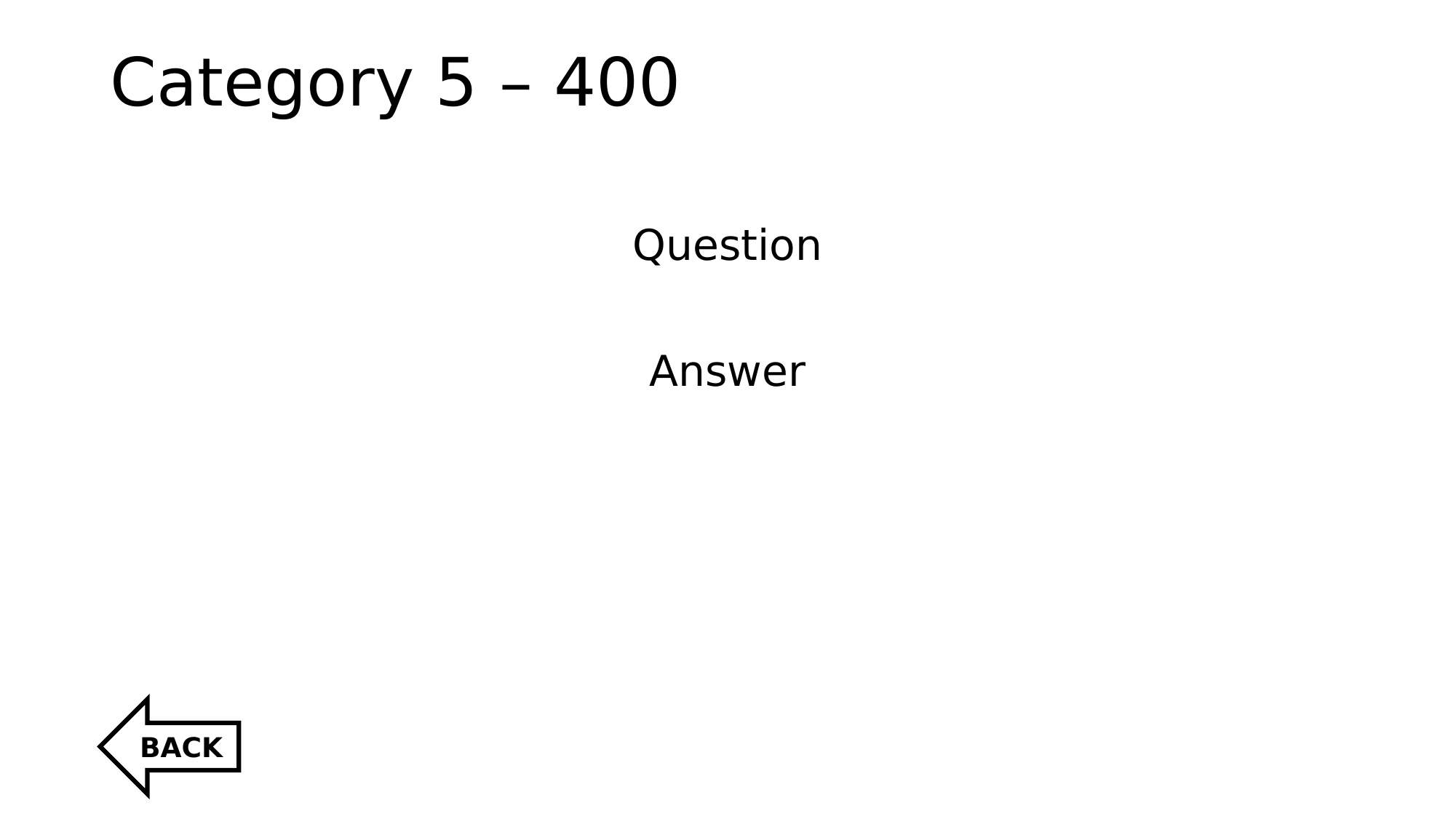

# Category 5 – 400
Question
Answer